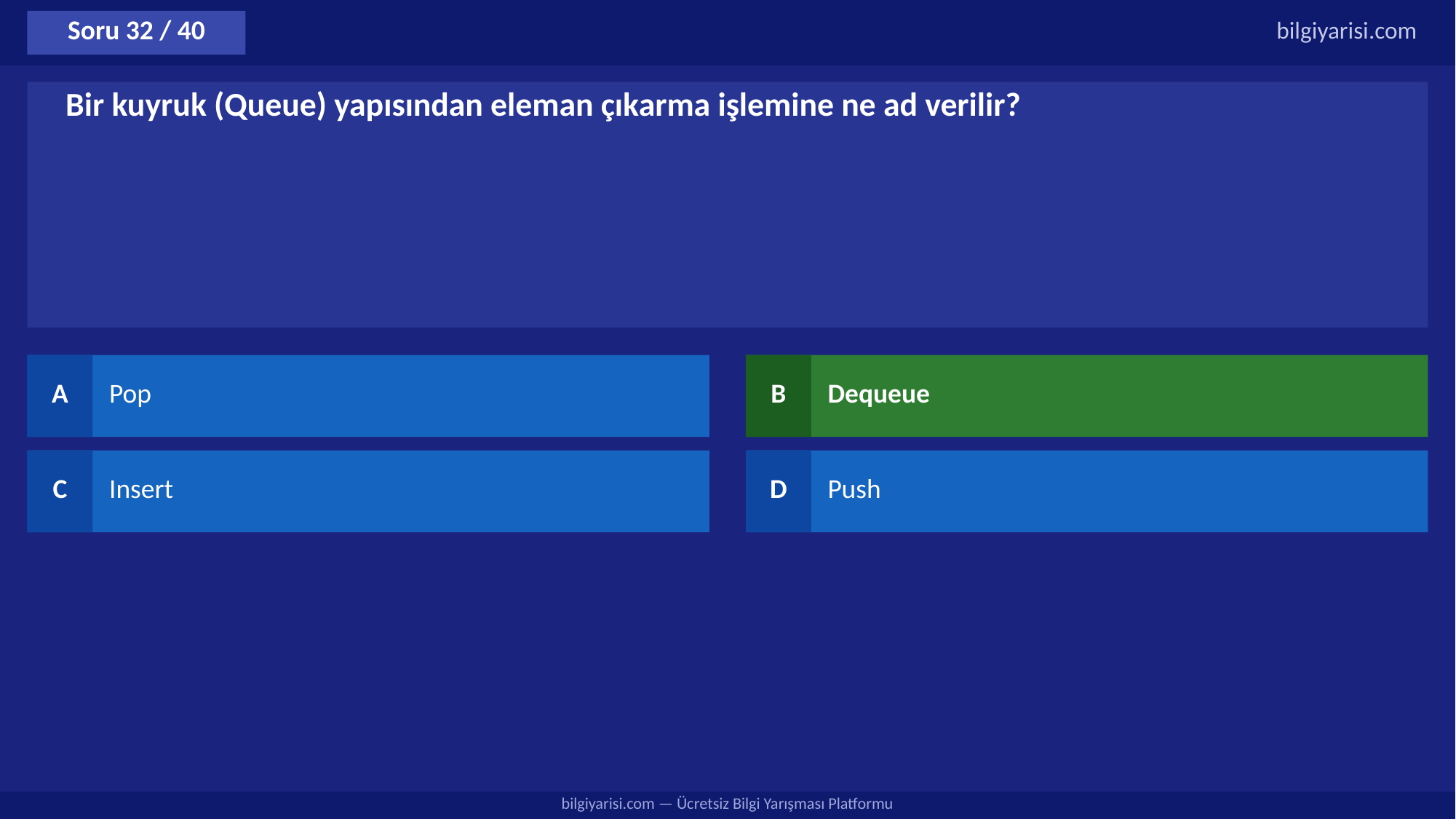

Soru 32 / 40
bilgiyarisi.com

Bir kuyruk (Queue) yapısından eleman çıkarma işlemine ne ad verilir?

A
Pop

B
Dequeue

C
Insert

D
Push
bilgiyarisi.com — Ücretsiz Bilgi Yarışması Platformu